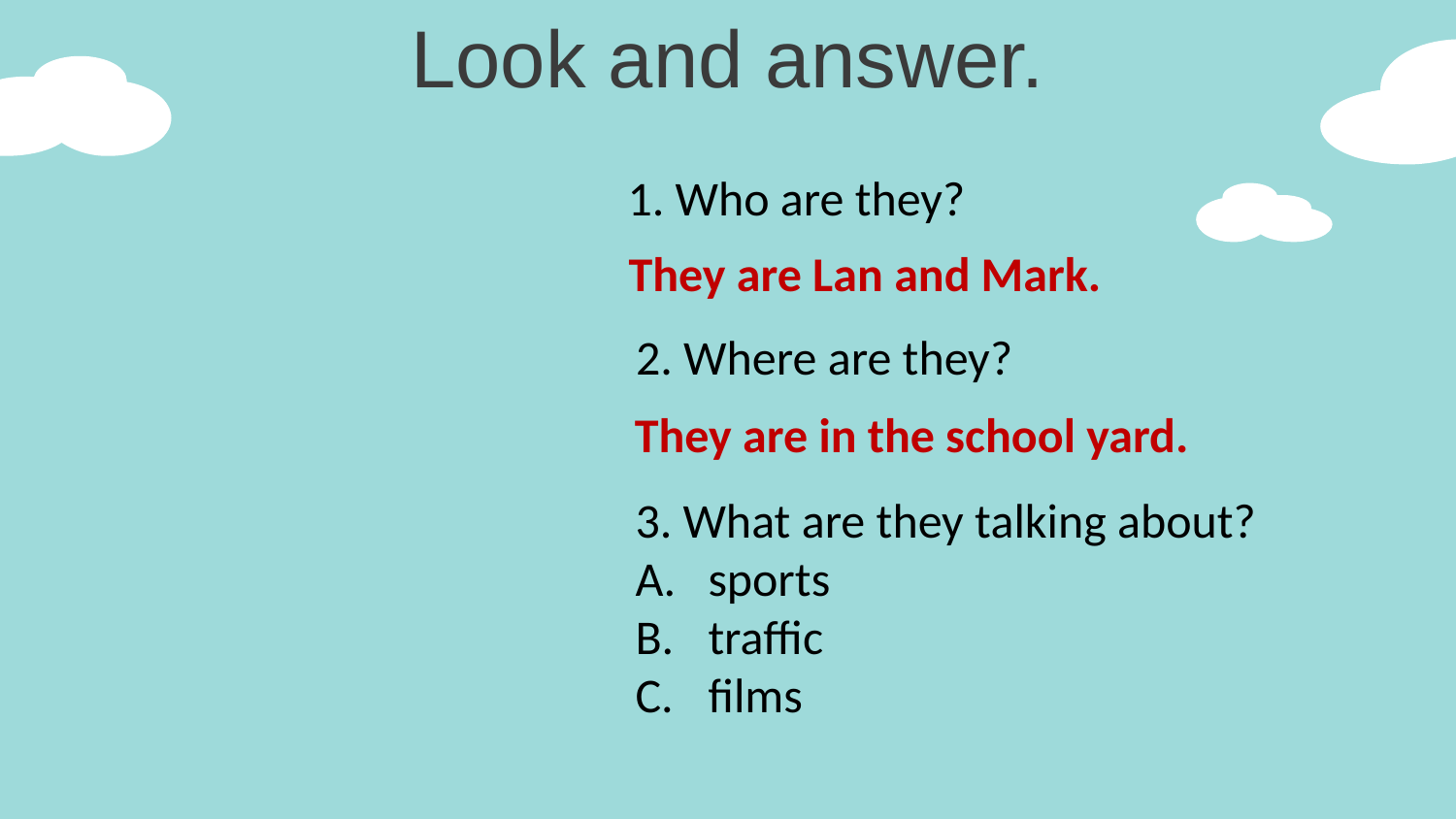

# Look and answer.
1. Who are they?
They are Lan and Mark.
2. Where are they?
They are in the school yard.
3. What are they talking about?
sports
traffic
films